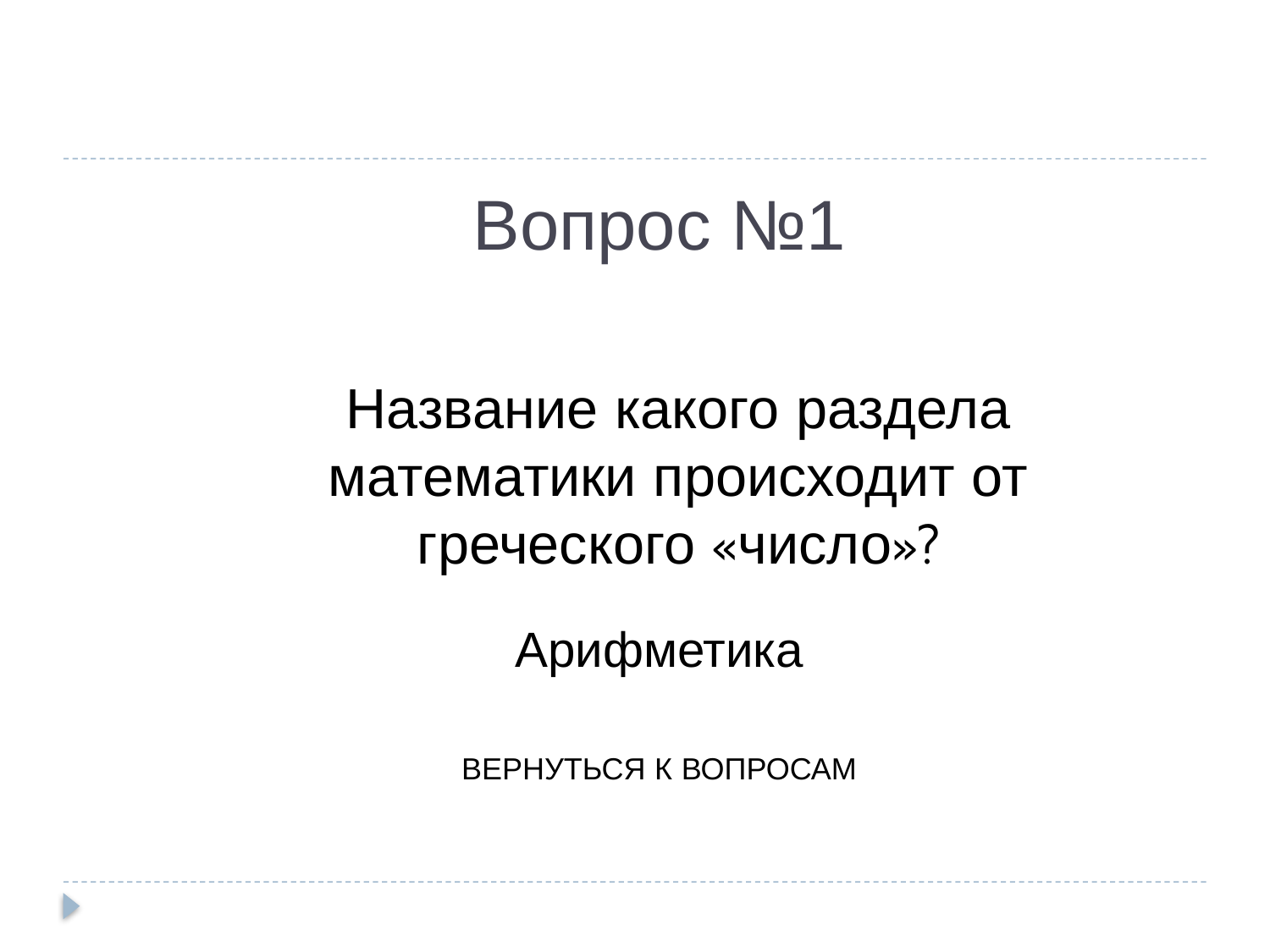

# Вопрос №1
Название какого раздела математики происходит от греческого «число»?
Арифметика
ВЕРНУТЬСЯ К ВОПРОСАМ